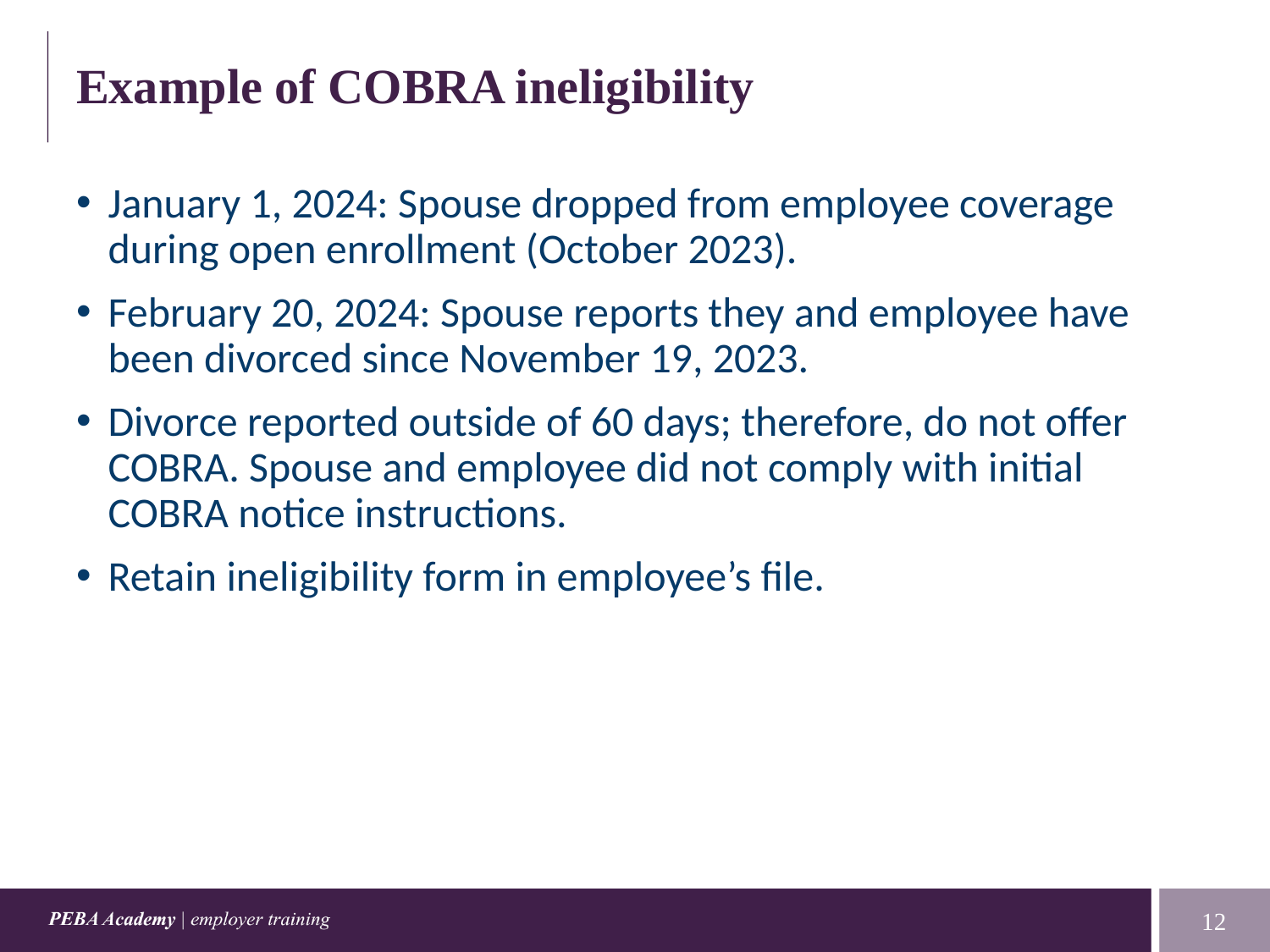

# Example of COBRA ineligibility
January 1, 2024: Spouse dropped from employee coverage during open enrollment (October 2023).
February 20, 2024: Spouse reports they and employee have been divorced since November 19, 2023.
Divorce reported outside of 60 days; therefore, do not offer COBRA. Spouse and employee did not comply with initial COBRA notice instructions.
Retain ineligibility form in employee’s file.
12